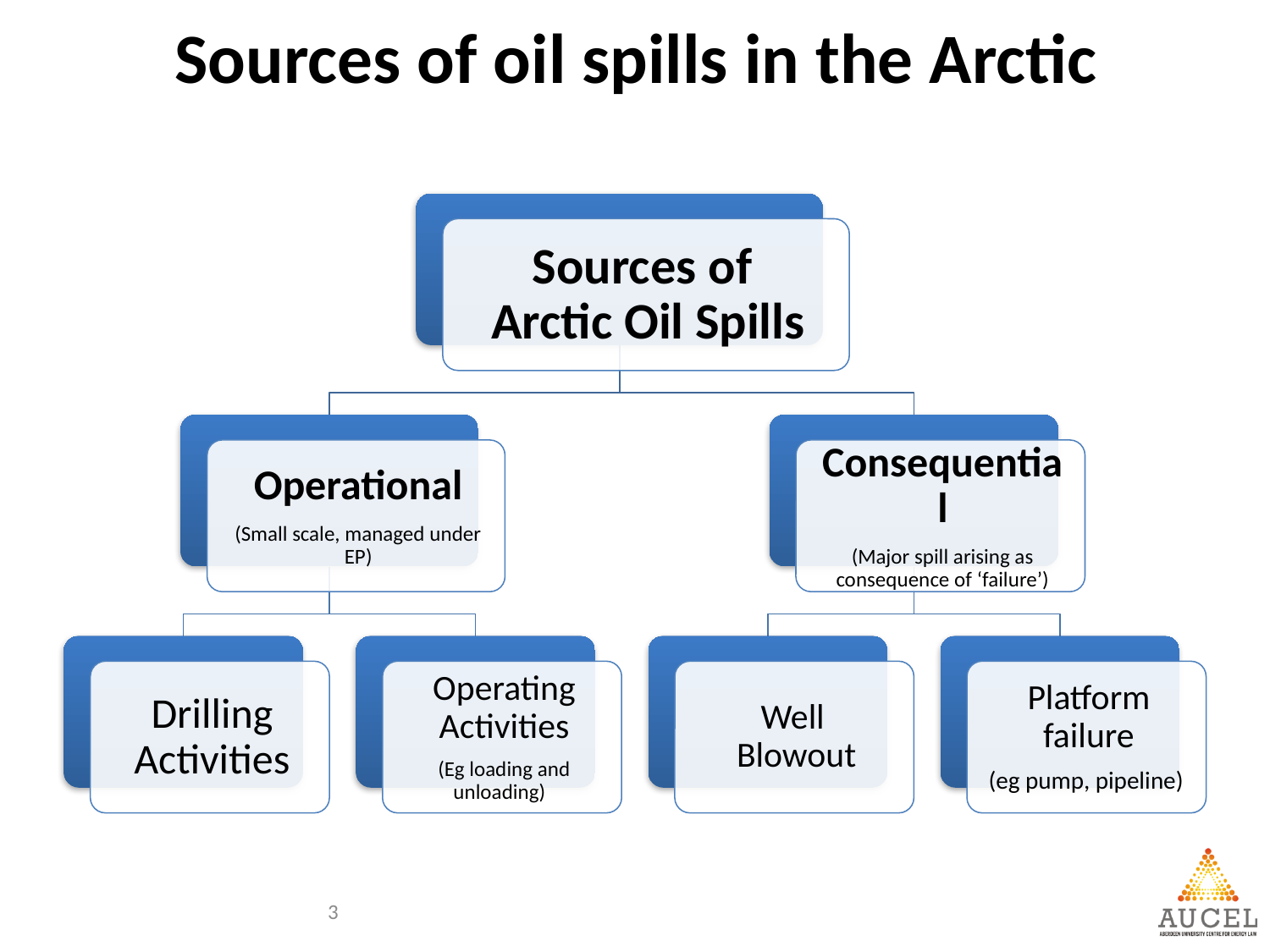

# Sources of oil spills in the Arctic
Sources of
Arctic Oil Spills
Operational
(Small scale, managed under EP)
Drilling Activities
Operating Activities
(Eg loading and unloading)
Consequential
(Major spill arising as consequence of ‘failure’)
Well
Blowout
Platform failure
(eg pump, pipeline)
3